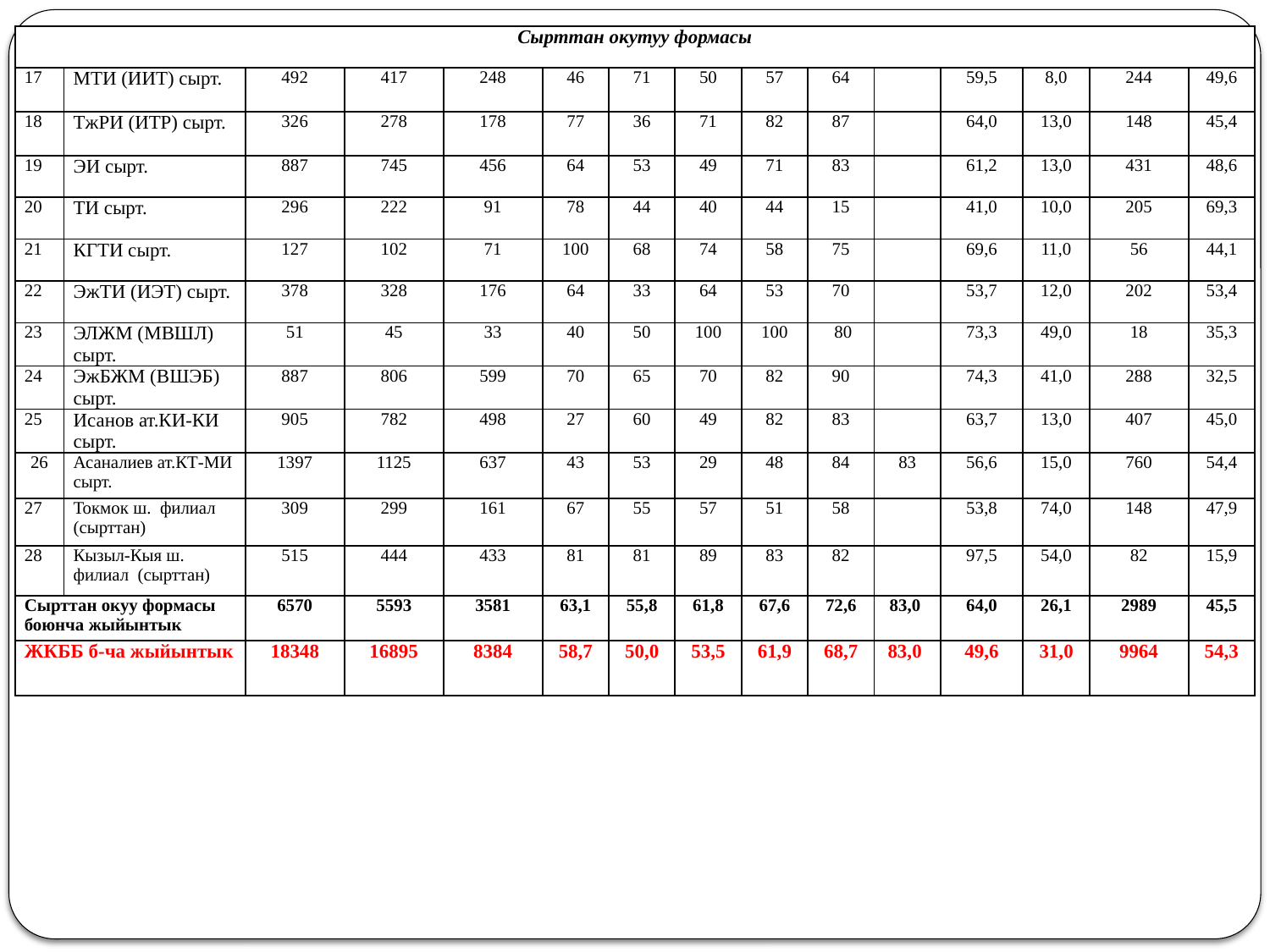

| Сырттан окутуу формасы |  |  |  |  |  |  |  |  |  |  |  |  |  |  |
| --- | --- | --- | --- | --- | --- | --- | --- | --- | --- | --- | --- | --- | --- | --- |
| 17 | МТИ (ИИТ) сырт. | 492 | 417 | 248 | 46 | 71 | 50 | 57 | 64 |  | 59,5 | 8,0 | 244 | 49,6 |
| 18 | ТжРИ (ИТР) сырт. | 326 | 278 | 178 | 77 | 36 | 71 | 82 | 87 |  | 64,0 | 13,0 | 148 | 45,4 |
| 19 | ЭИ сырт. | 887 | 745 | 456 | 64 | 53 | 49 | 71 | 83 |  | 61,2 | 13,0 | 431 | 48,6 |
| 20 | ТИ сырт. | 296 | 222 | 91 | 78 | 44 | 40 | 44 | 15 |  | 41,0 | 10,0 | 205 | 69,3 |
| 21 | КГТИ сырт. | 127 | 102 | 71 | 100 | 68 | 74 | 58 | 75 |  | 69,6 | 11,0 | 56 | 44,1 |
| 22 | ЭжТИ (ИЭТ) сырт. | 378 | 328 | 176 | 64 | 33 | 64 | 53 | 70 |  | 53,7 | 12,0 | 202 | 53,4 |
| 23 | ЭЛЖМ (МВШЛ) сырт. | 51 | 45 | 33 | 40 | 50 | 100 | 100 | 80 |  | 73,3 | 49,0 | 18 | 35,3 |
| 24 | ЭжБЖМ (ВШЭБ) сырт. | 887 | 806 | 599 | 70 | 65 | 70 | 82 | 90 |  | 74,3 | 41,0 | 288 | 32,5 |
| 25 | Исанов ат.КИ-КИ сырт. | 905 | 782 | 498 | 27 | 60 | 49 | 82 | 83 |  | 63,7 | 13,0 | 407 | 45,0 |
| 26 | Асаналиев ат.КТ-МИ сырт. | 1397 | 1125 | 637 | 43 | 53 | 29 | 48 | 84 | 83 | 56,6 | 15,0 | 760 | 54,4 |
| 27 | Токмок ш. филиал (сырттан) | 309 | 299 | 161 | 67 | 55 | 57 | 51 | 58 |  | 53,8 | 74,0 | 148 | 47,9 |
| 28 | Кызыл-Кыя ш. филиал (сырттан) | 515 | 444 | 433 | 81 | 81 | 89 | 83 | 82 |  | 97,5 | 54,0 | 82 | 15,9 |
| Сырттан окуу формасы боюнча жыйынтык |  | 6570 | 5593 | 3581 | 63,1 | 55,8 | 61,8 | 67,6 | 72,6 | 83,0 | 64,0 | 26,1 | 2989 | 45,5 |
| ЖКББ б-ча жыйынтык |  | 18348 | 16895 | 8384 | 58,7 | 50,0 | 53,5 | 61,9 | 68,7 | 83,0 | 49,6 | 31,0 | 9964 | 54,3 |